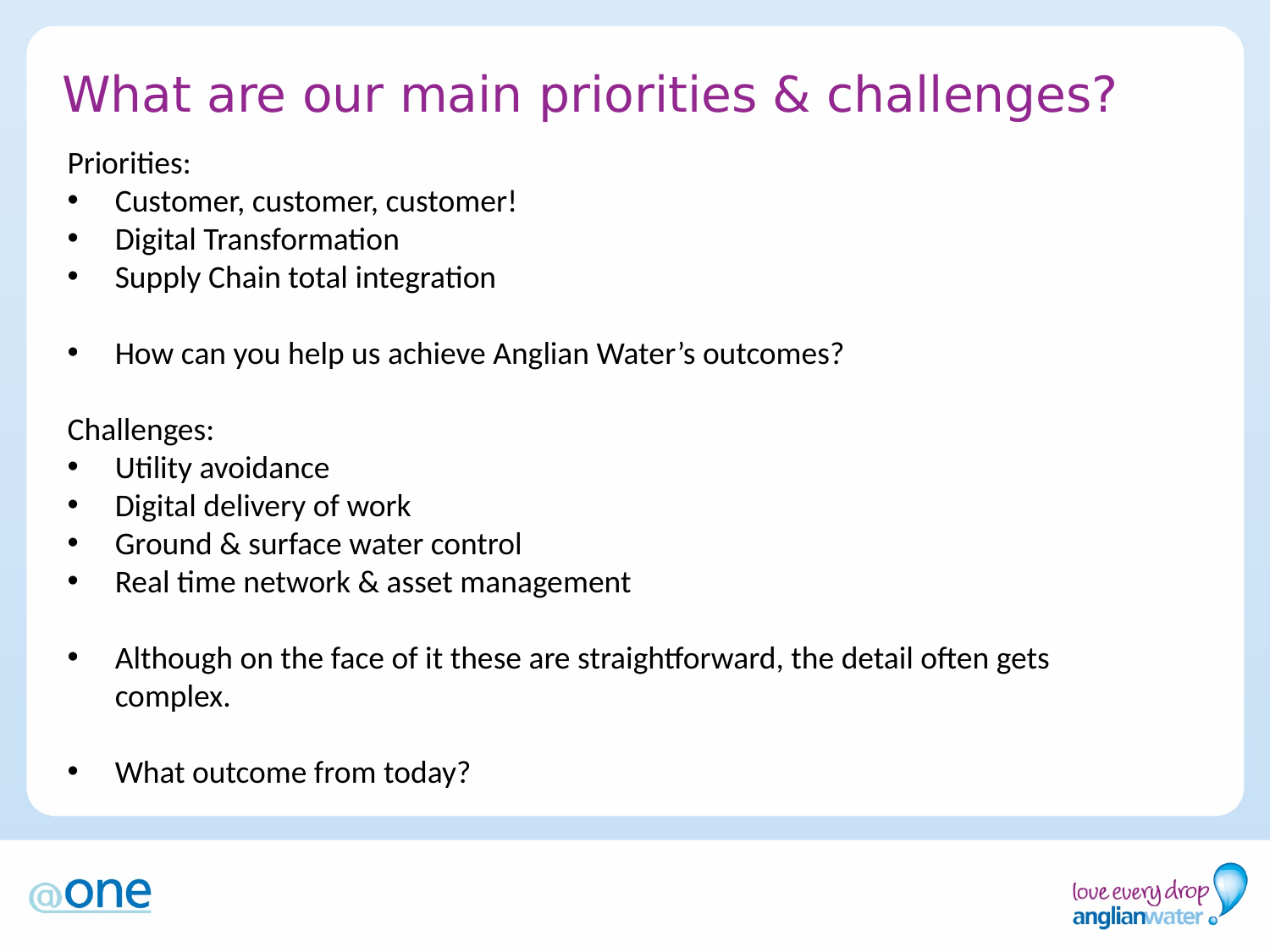

What are our main priorities & challenges?
Priorities:
Customer, customer, customer!
Digital Transformation
Supply Chain total integration

How can you help us achieve Anglian Water’s outcomes?

Challenges:
Utility avoidance
Digital delivery of work
Ground & surface water control
Real time network & asset management

Although on the face of it these are straightforward, the detail often gets complex.

What outcome from today?